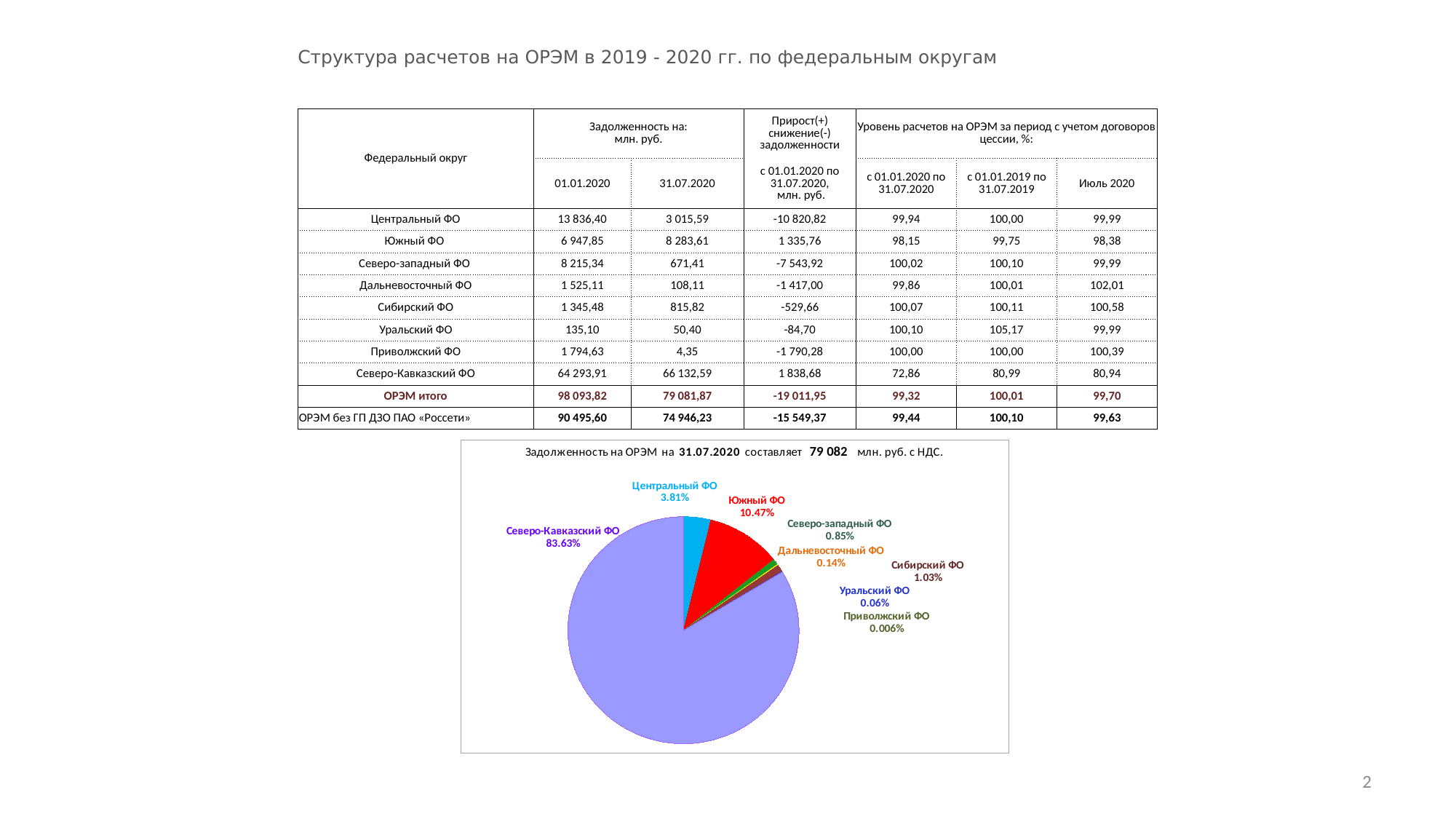

Структура расчетов на ОРЭМ в 2019 - 2020 гг. по федеральным округам
| Федеральный округ | Задолженность на: млн. руб. |  | Прирост(+) снижение(-) задолженности | Уровень расчетов на ОРЭМ за период с учетом договоров цессии, %: |  |  |
| --- | --- | --- | --- | --- | --- | --- |
|  | 01.01.2020 | 31.07.2020 | с 01.01.2020 по 31.07.2020, млн. руб. | с 01.01.2020 по 31.07.2020 | с 01.01.2019 по 31.07.2019 | Июль 2020 |
| Центральный ФО | 13 836,40 | 3 015,59 | -10 820,82 | 99,94 | 100,00 | 99,99 |
| Южный ФО | 6 947,85 | 8 283,61 | 1 335,76 | 98,15 | 99,75 | 98,38 |
| Северо-западный ФО | 8 215,34 | 671,41 | -7 543,92 | 100,02 | 100,10 | 99,99 |
| Дальневосточный ФО | 1 525,11 | 108,11 | -1 417,00 | 99,86 | 100,01 | 102,01 |
| Сибирский ФО | 1 345,48 | 815,82 | -529,66 | 100,07 | 100,11 | 100,58 |
| Уральский ФО | 135,10 | 50,40 | -84,70 | 100,10 | 105,17 | 99,99 |
| Приволжский ФО | 1 794,63 | 4,35 | -1 790,28 | 100,00 | 100,00 | 100,39 |
| Северо-Кавказский ФО | 64 293,91 | 66 132,59 | 1 838,68 | 72,86 | 80,99 | 80,94 |
| ОРЭМ итого | 98 093,82 | 79 081,87 | -19 011,95 | 99,32 | 100,01 | 99,70 |
| ОРЭМ без ГП ДЗО ПАО «Россети» | 90 495,60 | 74 946,23 | -15 549,37 | 99,44 | 100,10 | 99,63 |

### Chart

| Category | Центральный ФО |
|---|---|
| Центральный ФО | 3015.5855003 |
| Южный ФО | 8283.60534515 |
| Северо-западный ФО | 671.4123022499999 |
| Дальневосточный ФО | 108.10834475 |
| Сибирский ФО | 815.8189267900001 |
| Уральский ФО | 50.402660530000006 |
| Приволжский ФО | 4.3498820600000005 |
| Северо-Кавказский ФО | 66132.58786500001 |
2